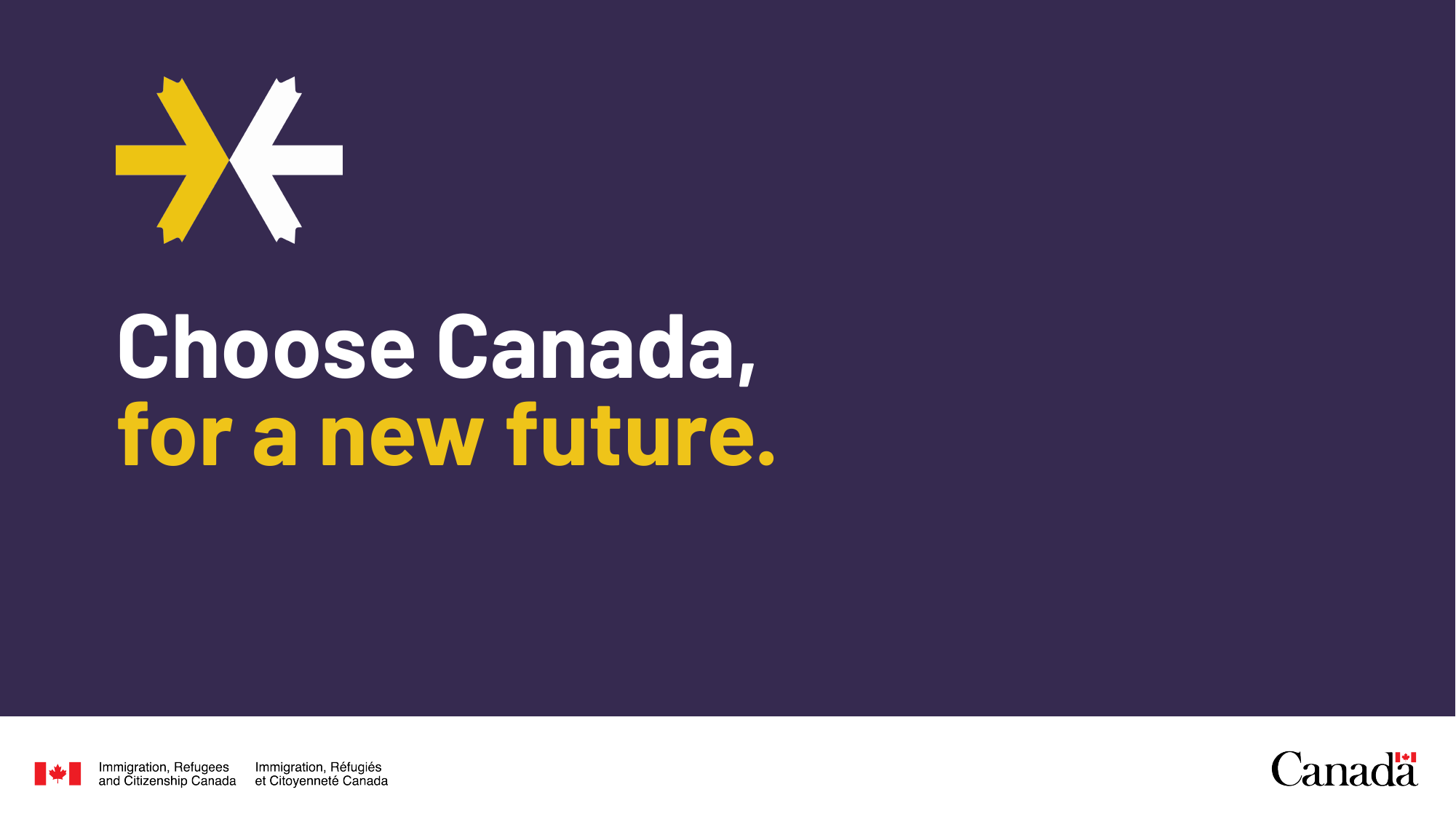

# Choose Canada, for a new future.